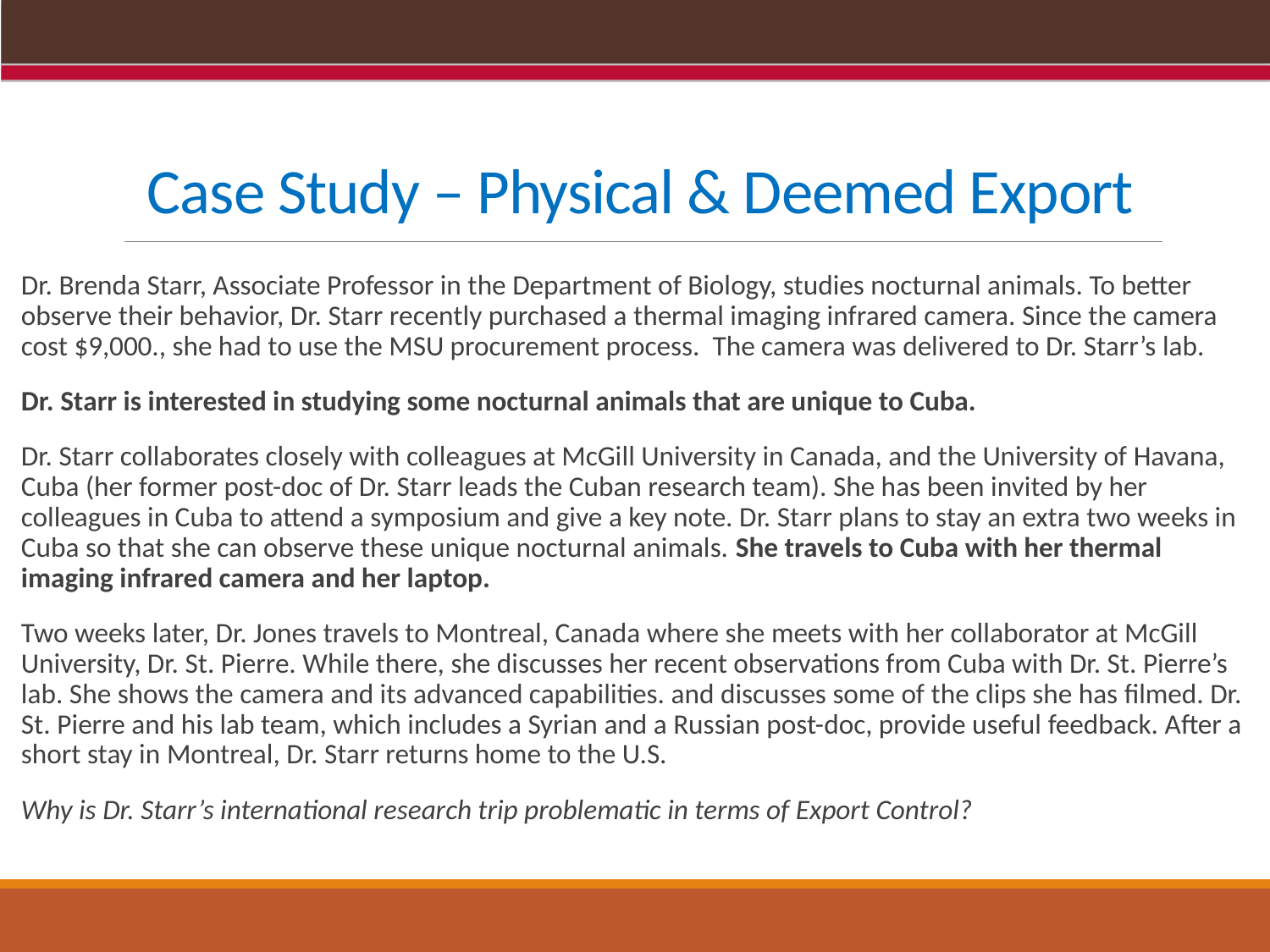

# Case Study – Physical & Deemed Export
Dr. Brenda Starr, Associate Professor in the Department of Biology, studies nocturnal animals. To better observe their behavior, Dr. Starr recently purchased a thermal imaging infrared camera. Since the camera cost $9,000., she had to use the MSU procurement process.  The camera was delivered to Dr. Starr’s lab.
Dr. Starr is interested in studying some nocturnal animals that are unique to Cuba.
Dr. Starr collaborates closely with colleagues at McGill University in Canada, and the University of Havana, Cuba (her former post-doc of Dr. Starr leads the Cuban research team). She has been invited by her colleagues in Cuba to attend a symposium and give a key note. Dr. Starr plans to stay an extra two weeks in Cuba so that she can observe these unique nocturnal animals. She travels to Cuba with her thermal imaging infrared camera and her laptop.
Two weeks later, Dr. Jones travels to Montreal, Canada where she meets with her collaborator at McGill University, Dr. St. Pierre. While there, she discusses her recent observations from Cuba with Dr. St. Pierre’s lab. She shows the camera and its advanced capabilities. and discusses some of the clips she has filmed. Dr. St. Pierre and his lab team, which includes a Syrian and a Russian post-doc, provide useful feedback. After a short stay in Montreal, Dr. Starr returns home to the U.S.
Why is Dr. Starr’s international research trip problematic in terms of Export Control?